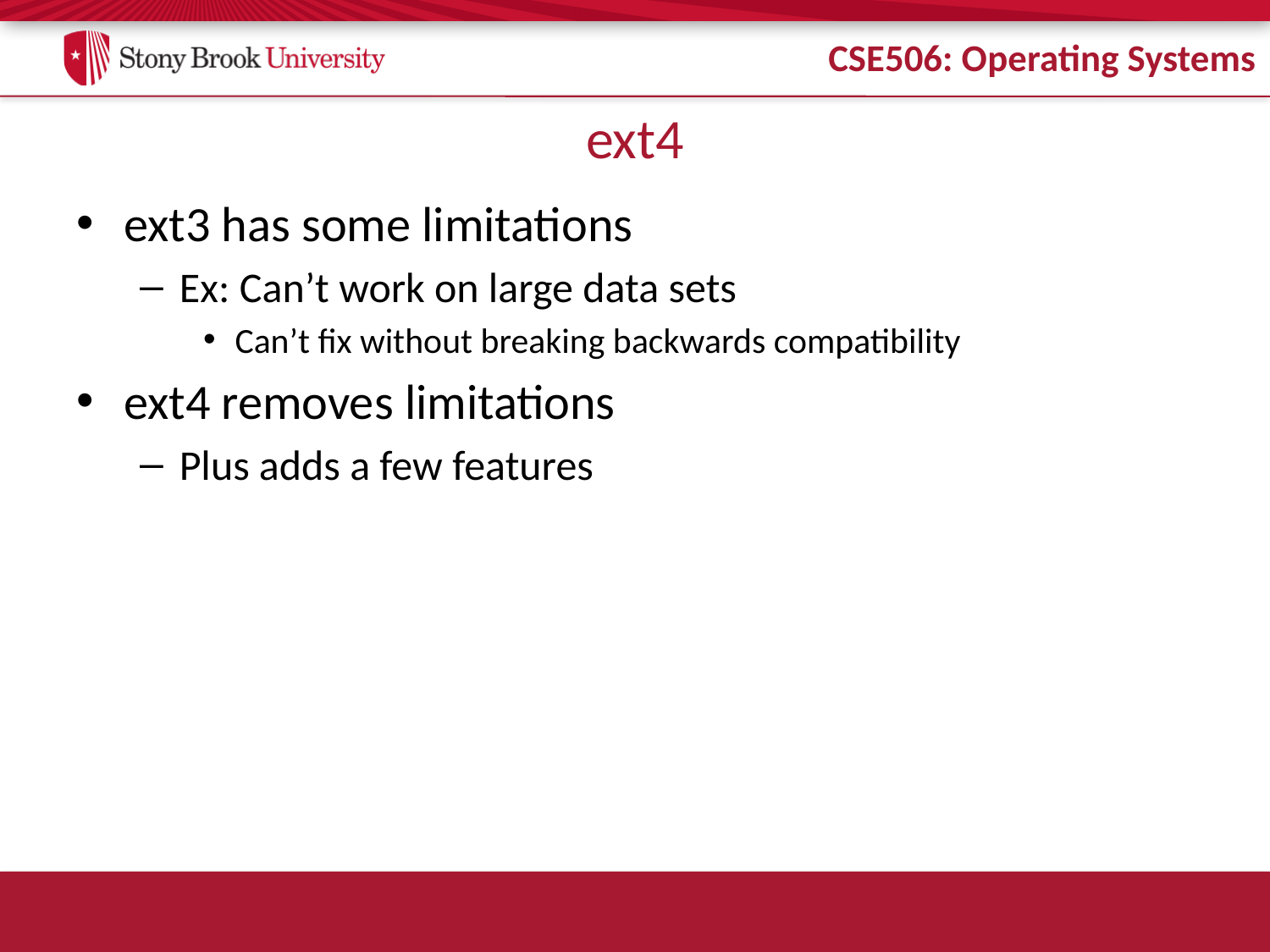

# ext4
ext3 has some limitations
Ex: Can’t work on large data sets
Can’t fix without breaking backwards compatibility
ext4 removes limitations
Plus adds a few features